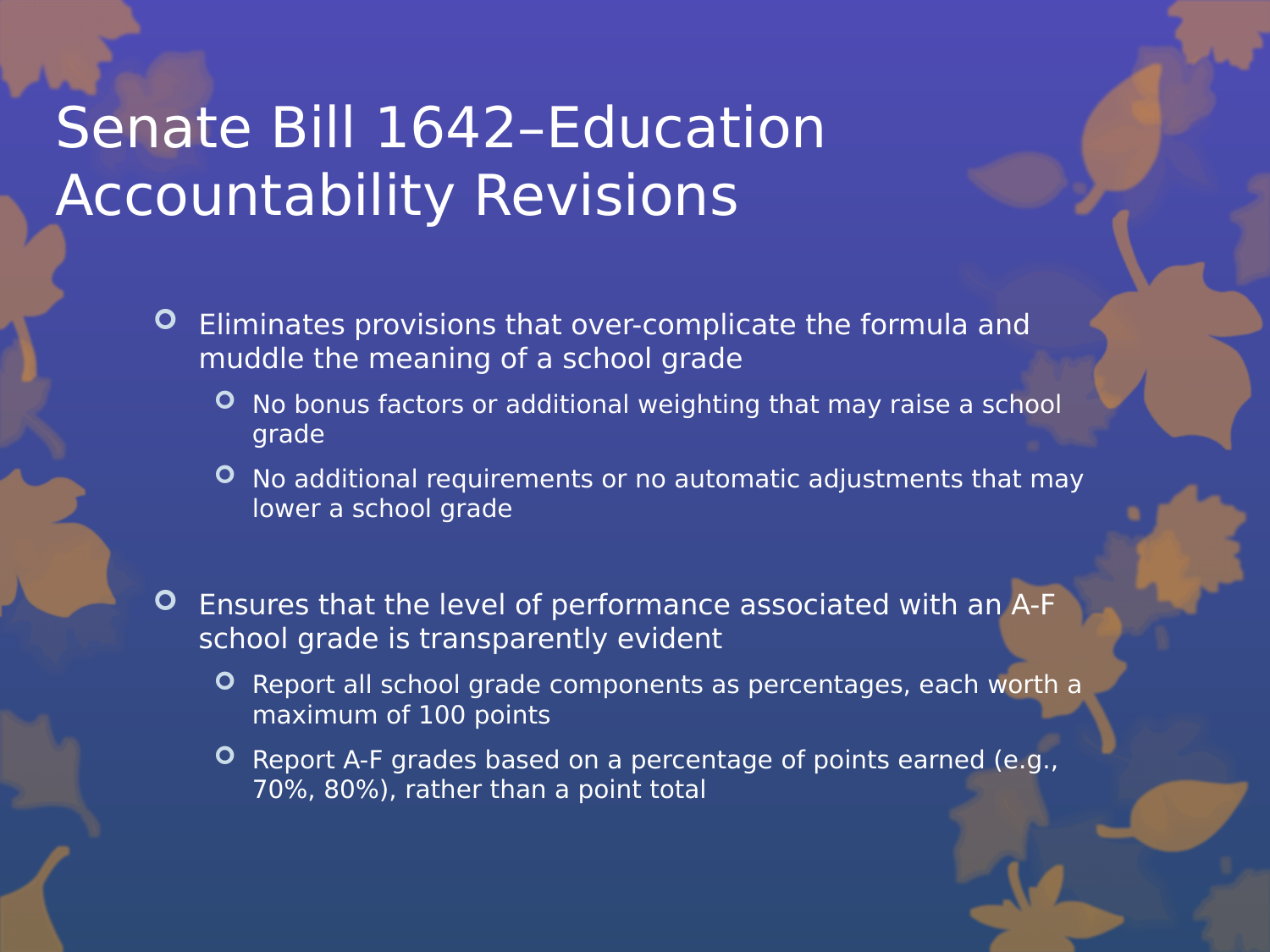

# Senate Bill 1642–Education Accountability Revisions

Eliminates provisions that over-complicate the formula and muddle the meaning of a school grade
No bonus factors or additional weighting that may raise a school grade
No additional requirements or no automatic adjustments that may lower a school grade

Ensures that the level of performance associated with an A-F school grade is transparently evident
Report all school grade components as percentages, each worth a maximum of 100 points
Report A-F grades based on a percentage of points earned (e.g., 70%, 80%), rather than a point total